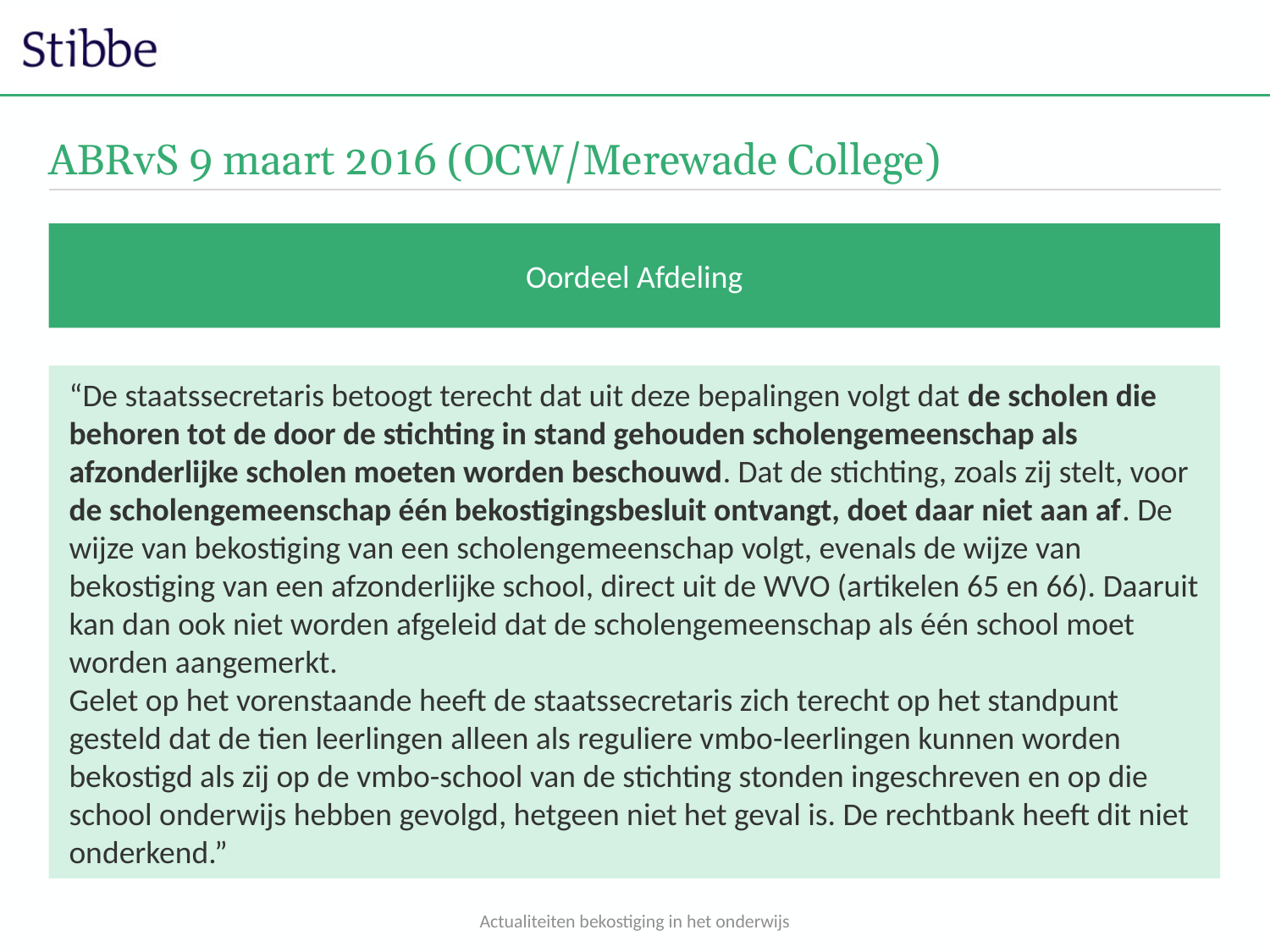

# ABRvS 9 maart 2016 (OCW/Merewade College)
Oordeel Afdeling
“De staatssecretaris betoogt terecht dat uit deze bepalingen volgt dat de scholen die behoren tot de door de stichting in stand gehouden scholengemeenschap als afzonderlijke scholen moeten worden beschouwd. Dat de stichting, zoals zij stelt, voor de scholengemeenschap één bekostigingsbesluit ontvangt, doet daar niet aan af. De wijze van bekostiging van een scholengemeenschap volgt, evenals de wijze van bekostiging van een afzonderlijke school, direct uit de WVO (artikelen 65 en 66). Daaruit kan dan ook niet worden afgeleid dat de scholengemeenschap als één school moet worden aangemerkt.
Gelet op het vorenstaande heeft de staatssecretaris zich terecht op het standpunt gesteld dat de tien leerlingen alleen als reguliere vmbo-leerlingen kunnen worden bekostigd als zij op de vmbo-school van de stichting stonden ingeschreven en op die school onderwijs hebben gevolgd, hetgeen niet het geval is. De rechtbank heeft dit niet onderkend.”
Actualiteiten bekostiging in het onderwijs